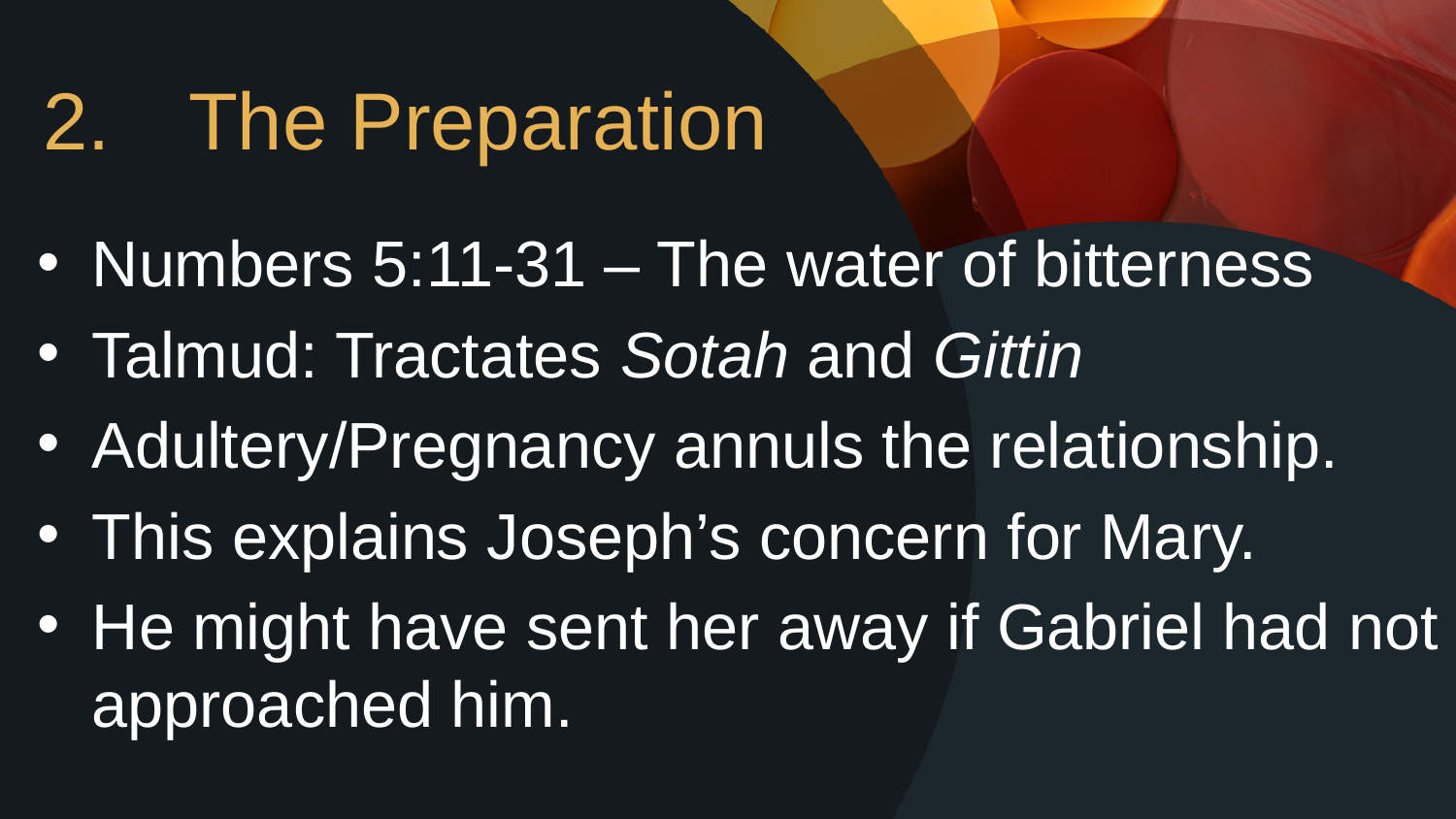

# 2.	The Preparation
Numbers 5:11-31 – The water of bitterness
Talmud: Tractates Sotah and Gittin
Adultery/Pregnancy annuls the relationship.
This explains Joseph’s concern for Mary.
He might have sent her away if Gabriel had not approached him.